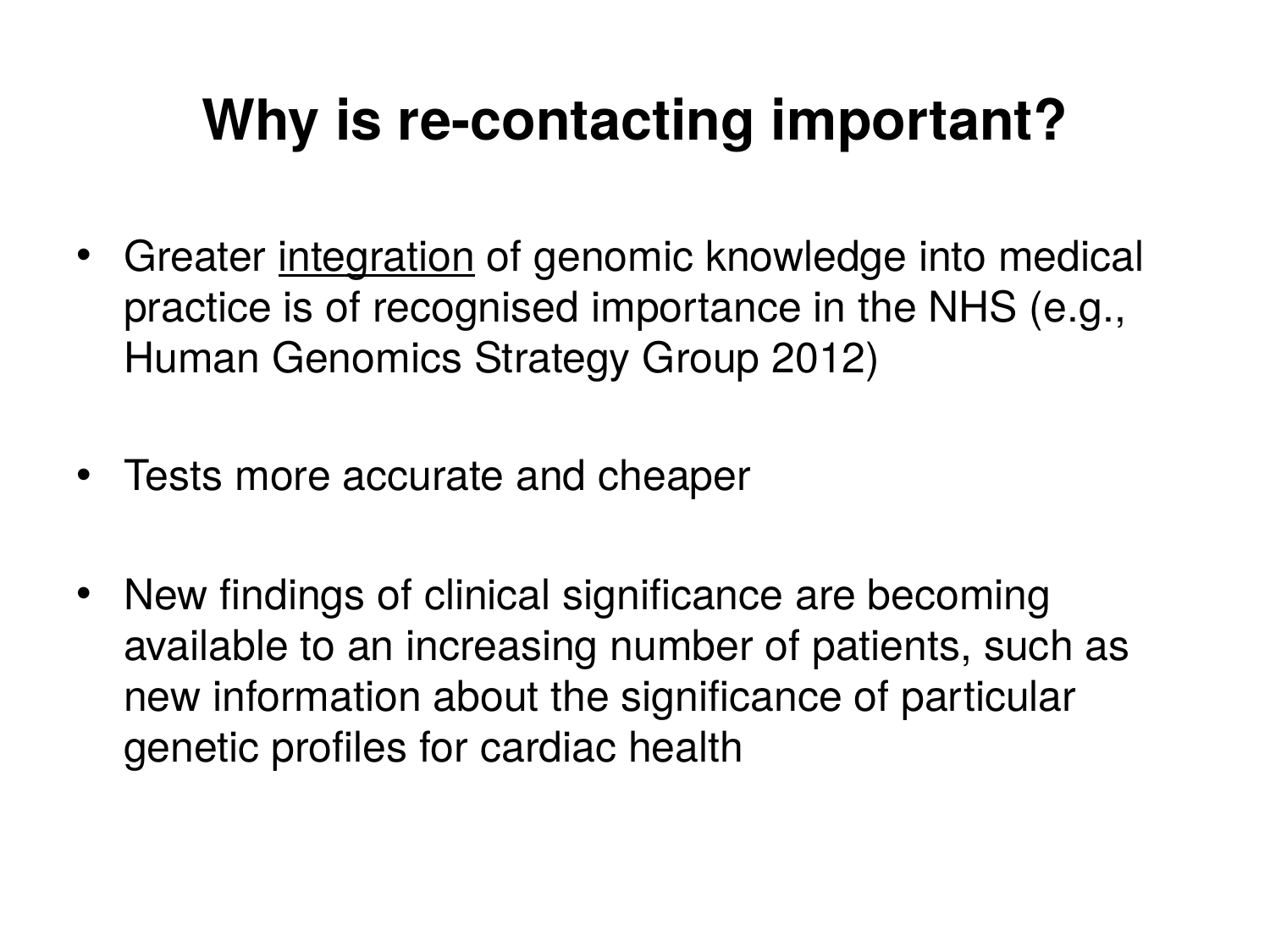

# Why is re-contacting important?
Greater integration of genomic knowledge into medical practice is of recognised importance in the NHS (e.g., Human Genomics Strategy Group 2012)

Tests more accurate and cheaper

New findings of clinical significance are becoming available to an increasing number of patients, such as new information about the significance of particular genetic profiles for cardiac health